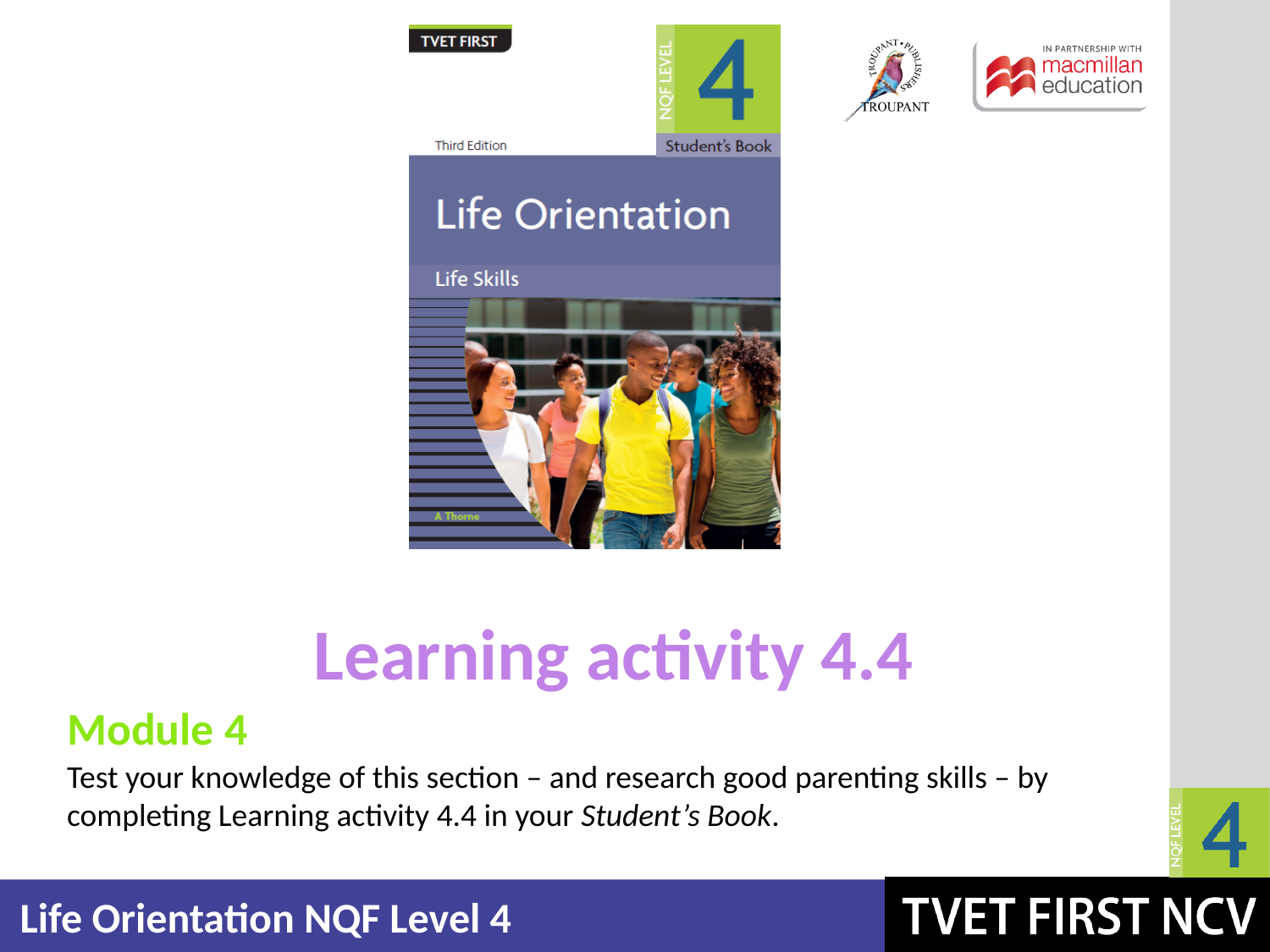

Learning activity 4.4
Module 4
Test your knowledge of this section – and research good parenting skills – by completing Learning activity 4.4 in your Student’s Book.